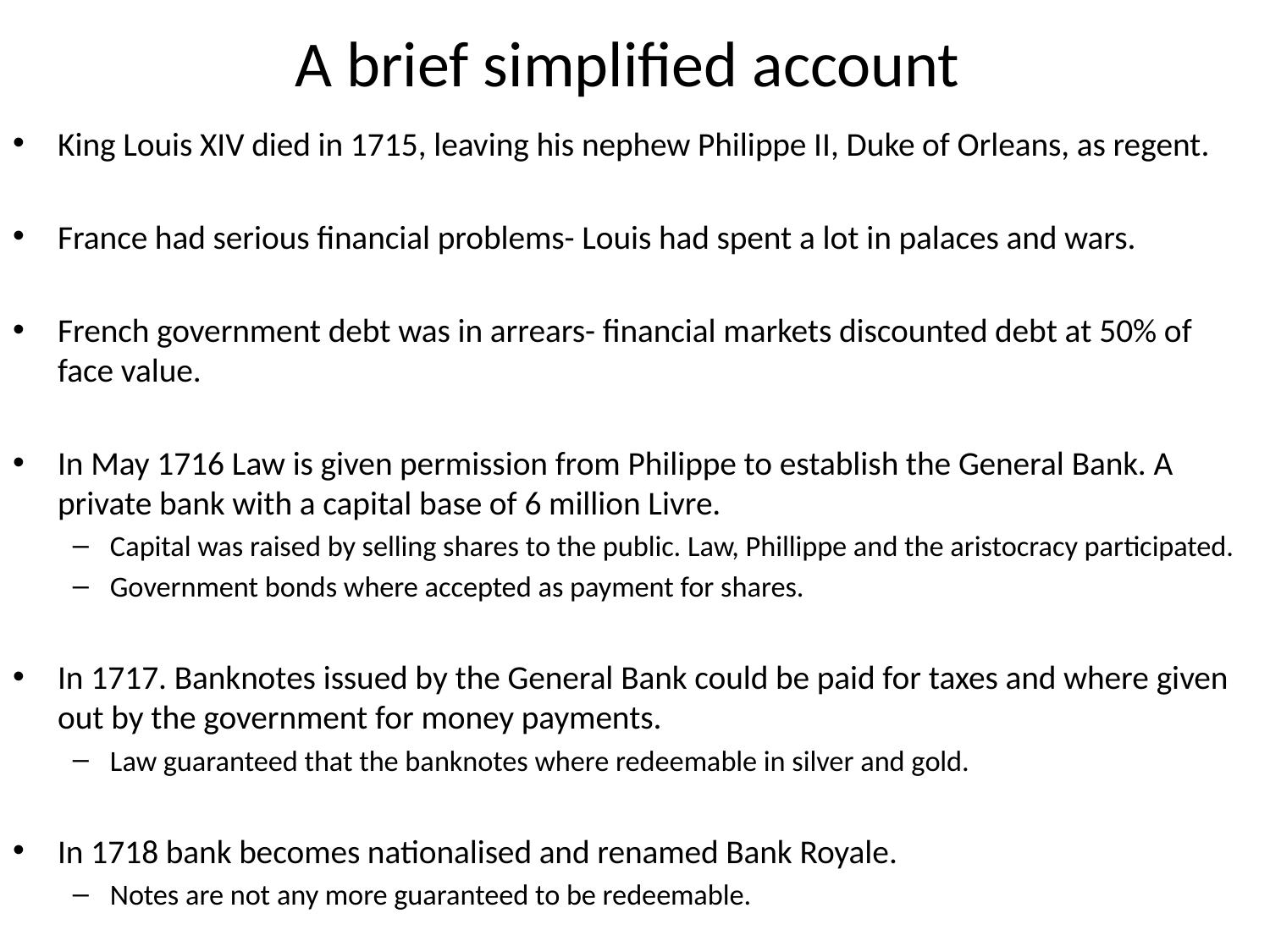

# A brief simplified account
King Louis XIV died in 1715, leaving his nephew Philippe II, Duke of Orleans, as regent.

France had serious financial problems- Louis had spent a lot in palaces and wars.

French government debt was in arrears- financial markets discounted debt at 50% of face value.

In May 1716 Law is given permission from Philippe to establish the General Bank. A private bank with a capital base of 6 million Livre.
Capital was raised by selling shares to the public. Law, Phillippe and the aristocracy participated.
Government bonds where accepted as payment for shares.

In 1717. Banknotes issued by the General Bank could be paid for taxes and where given out by the government for money payments.
Law guaranteed that the banknotes where redeemable in silver and gold.

In 1718 bank becomes nationalised and renamed Bank Royale.
Notes are not any more guaranteed to be redeemable.